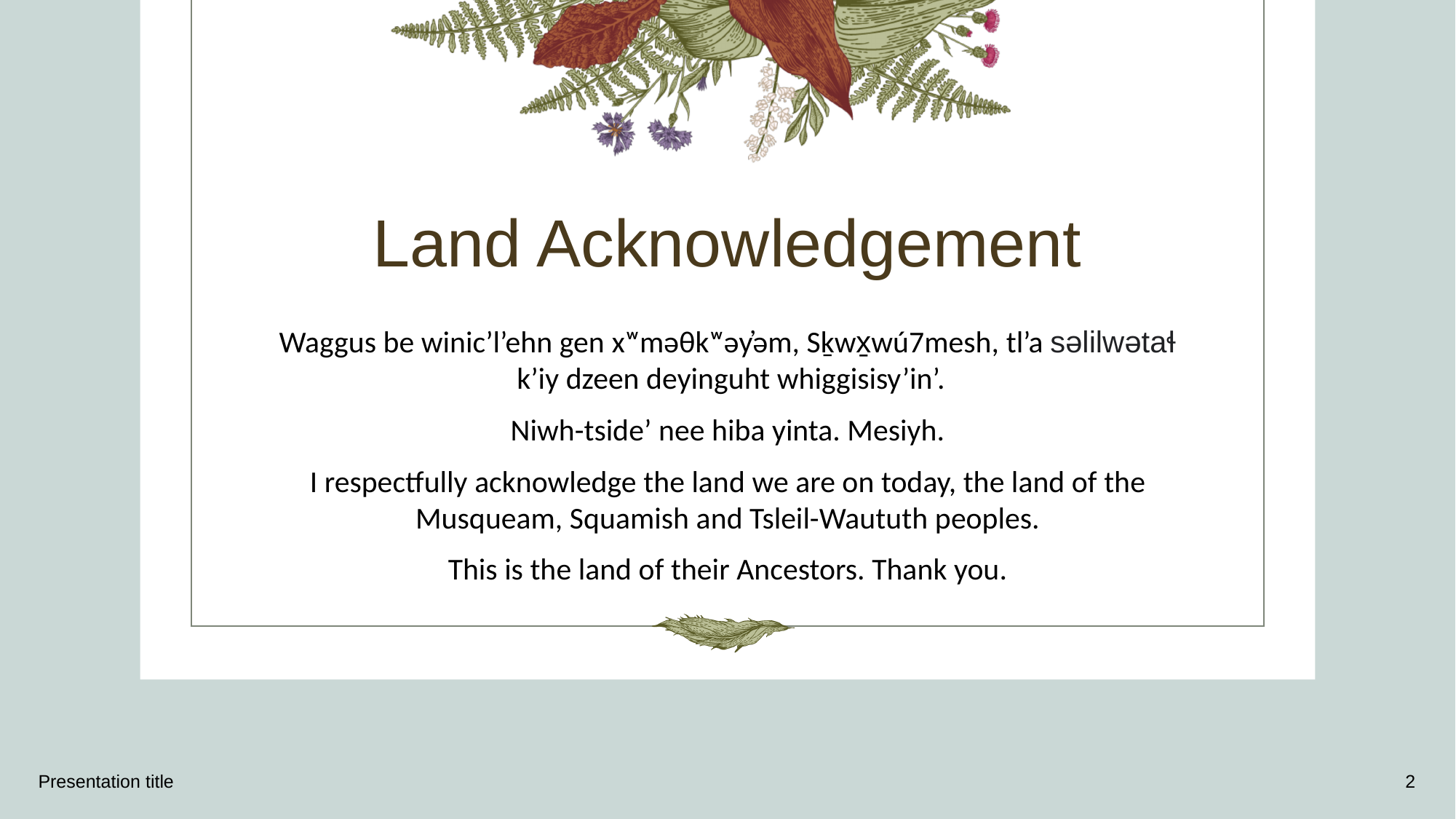

# Land Acknowledgement
Waggus be winic’l’ehn gen xʷməθkʷəy̓əm, Sḵwx̱wú7mesh, tl’a səlilwətaɬ   k’iy dzeen deyinguht whiggisisy’in’.
Niwh-tside’ nee hiba yinta. Mesiyh.​
I respectfully acknowledge the land we are on today, the land of the Musqueam, Squamish and Tsleil-Waututh peoples.
This is the land of their Ancestors. Thank you.​

Presentation title
2